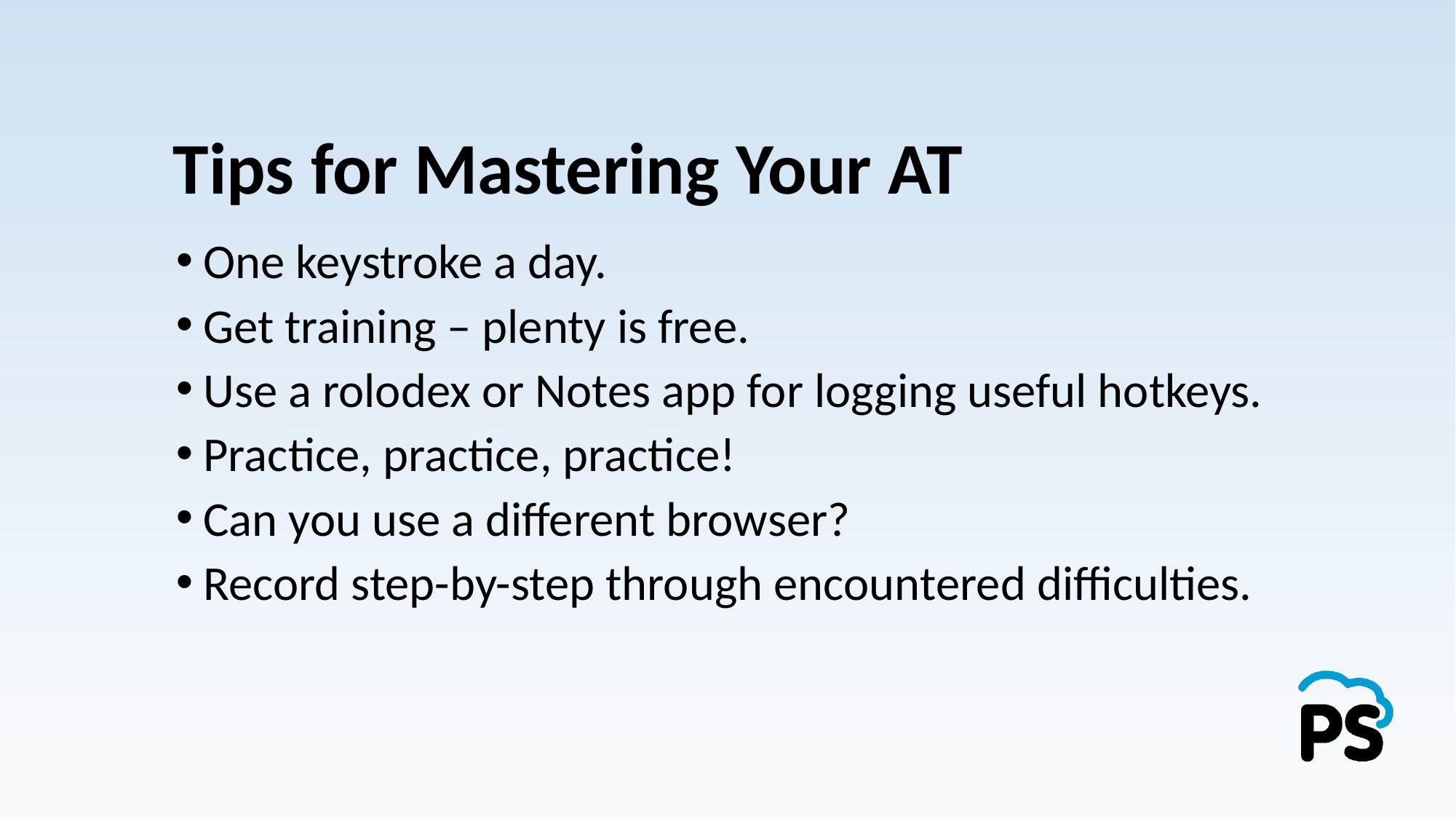

# Tips for Mastering Your AT
One keystroke a day.
Get training – plenty is free.
Use a rolodex or Notes app for logging useful hotkeys.
Practice, practice, practice!
Can you use a different browser?
Record step-by-step through encountered difficulties.